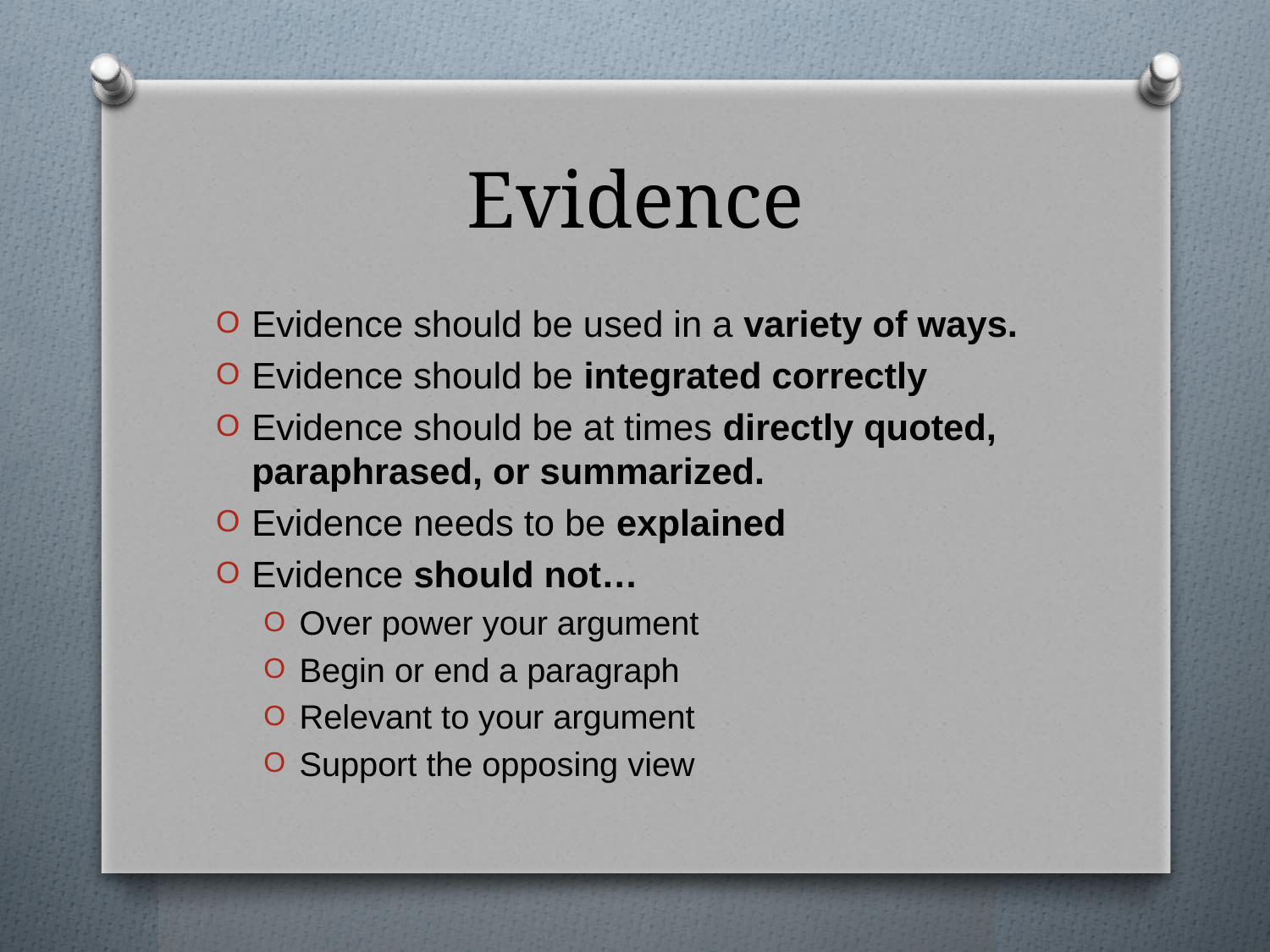

# Evidence
Evidence should be used in a variety of ways.
Evidence should be integrated correctly
Evidence should be at times directly quoted, paraphrased, or summarized.
Evidence needs to be explained
Evidence should not…
Over power your argument
Begin or end a paragraph
Relevant to your argument
Support the opposing view